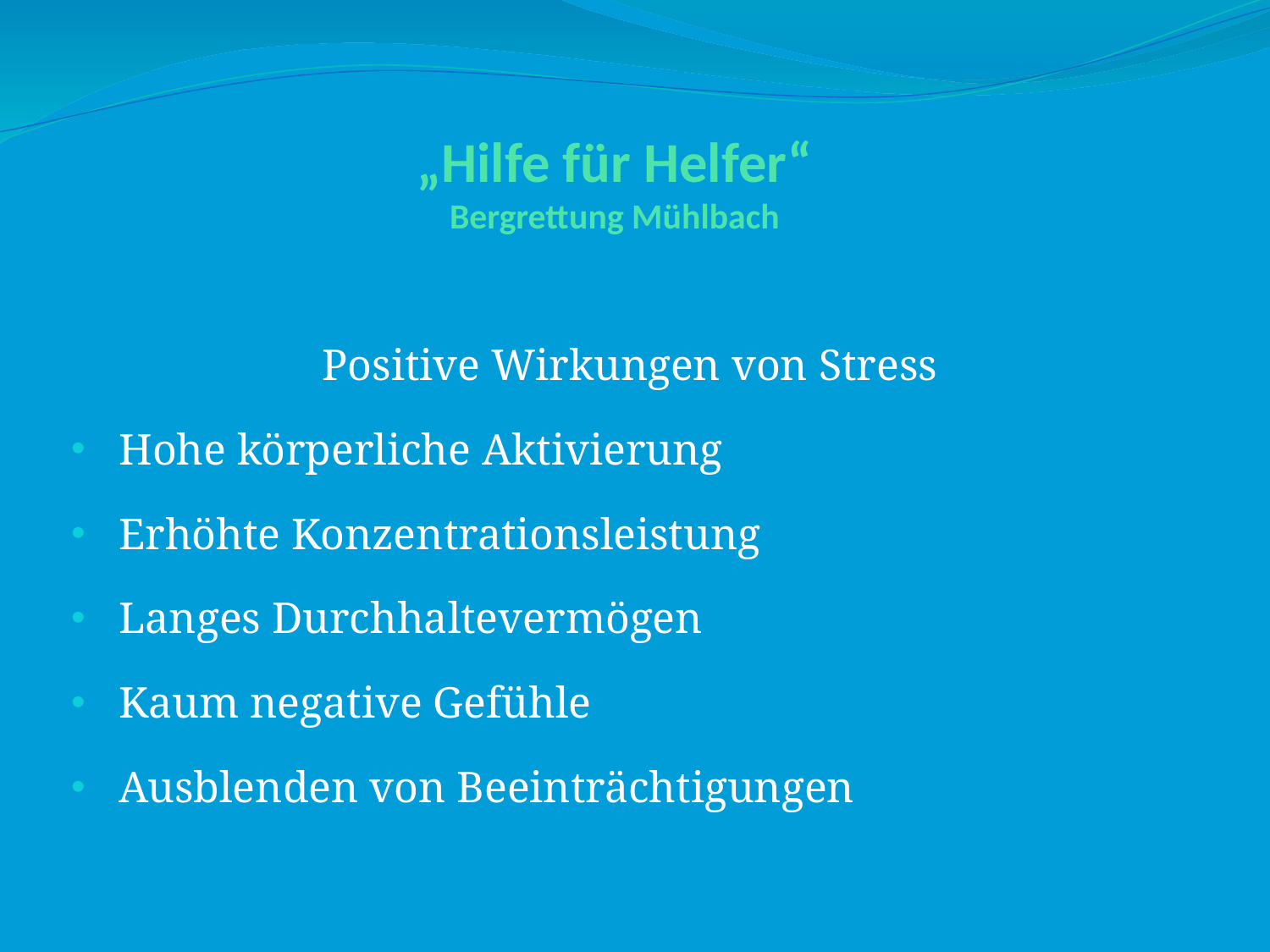

# „Hilfe für Helfer“ Bergrettung Mühlbach
Positive Wirkungen von Stress
Hohe körperliche Aktivierung
Erhöhte Konzentrationsleistung
Langes Durchhaltevermögen
Kaum negative Gefühle
Ausblenden von Beeinträchtigungen